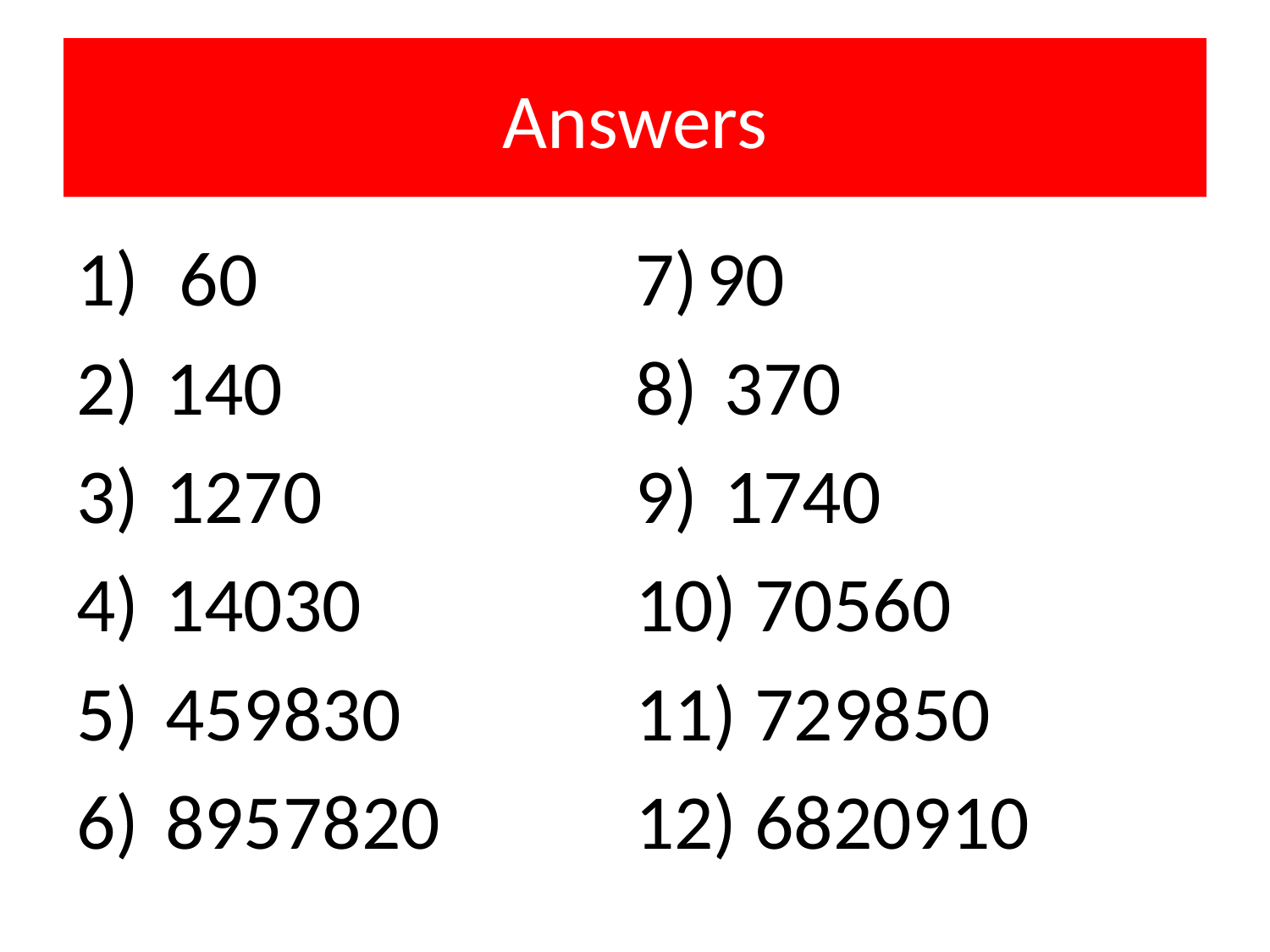

# Answers
60
 140
 1270
 14030
 459830
 8957820
90
 370
 1740
 70560
 729850
 6820910